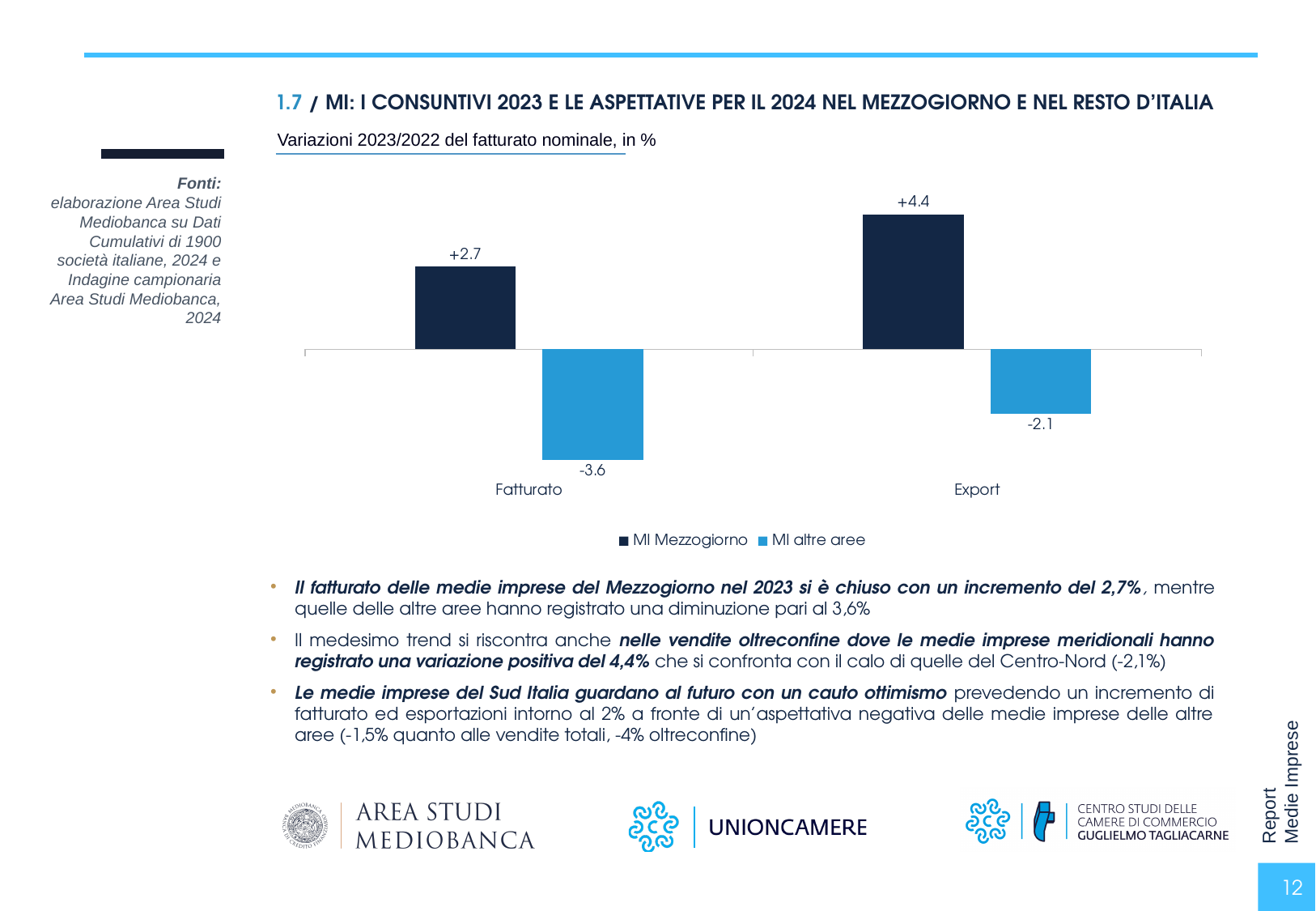

1.7 / MI: I CONSUNTIVI 2023 E LE ASPETTATIVE PER IL 2024 NEL MEZZOGIORNO E NEL RESTO D’ITALIA
Variazioni 2023/2022 del fatturato nominale, in %

Fonti:
elaborazione Area Studi Mediobanca su Dati Cumulativi di 1900 società italiane, 2024 e Indagine campionaria
Area Studi Mediobanca, 2024

### Chart

| Category | MI Mezzogiorno | MI altre aree |
|---|---|---|
| Fatturato | 2.7 | -3.6 |
| Export | 4.4 | -2.1 |
Il fatturato delle medie imprese del Mezzogiorno nel 2023 si è chiuso con un incremento del 2,7%, mentre quelle delle altre aree hanno registrato una diminuzione pari al 3,6%
Il medesimo trend si riscontra anche nelle vendite oltreconfine dove le medie imprese meridionali hanno registrato una variazione positiva del 4,4% che si confronta con il calo di quelle del Centro-Nord (-2,1%)
Le medie imprese del Sud Italia guardano al futuro con un cauto ottimismo prevedendo un incremento di fatturato ed esportazioni intorno al 2% a fronte di un’aspettativa negativa delle medie imprese delle altre aree (-1,5% quanto alle vendite totali, -4% oltreconfine)

12